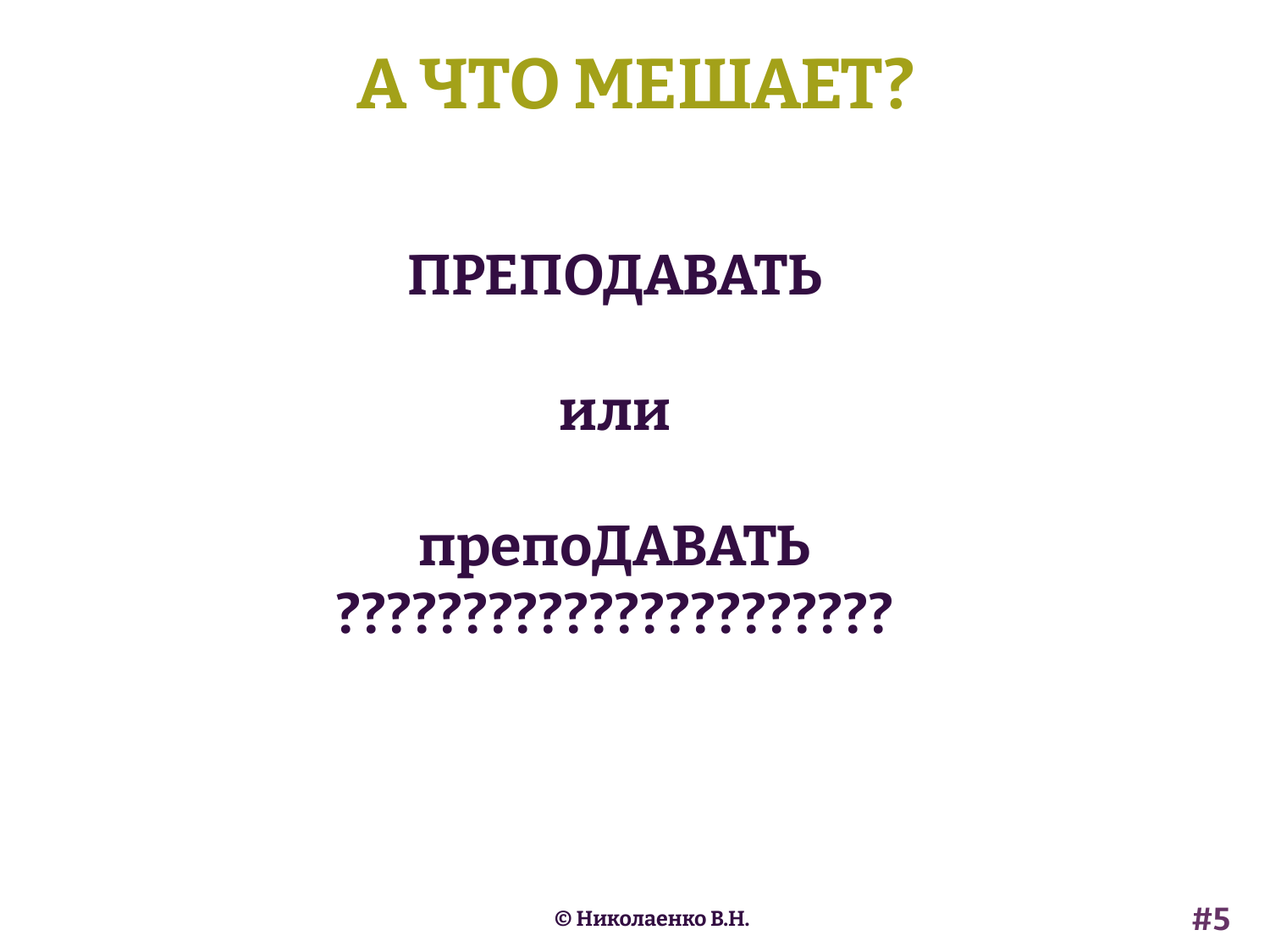

А ЧТО МЕШАЕТ?
ПРЕПОДАВАТЬ
или
препоДАВАТЬ
??????????????????????
#5
© Николаенко В.Н.